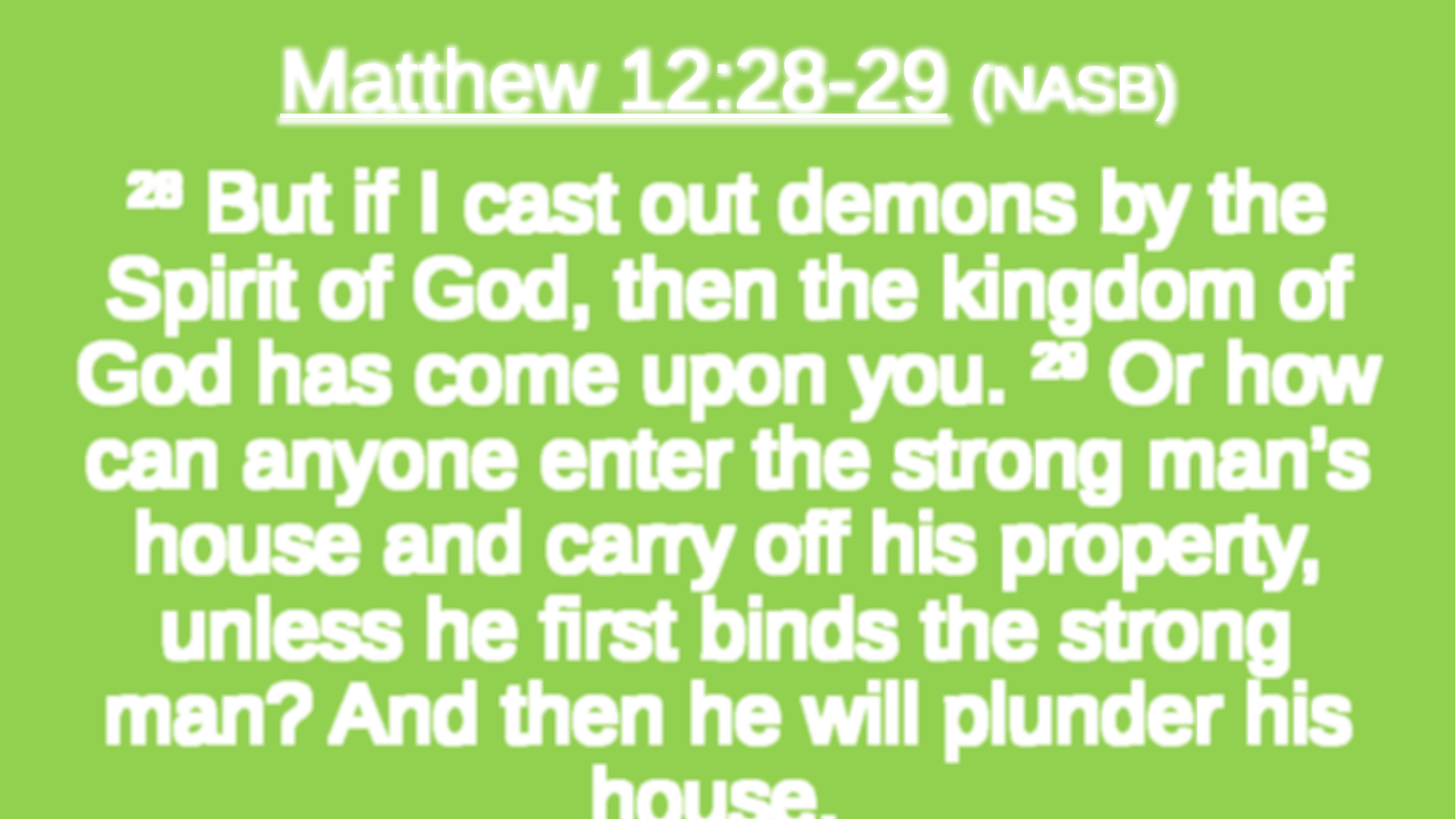

Matthew 12:28-29 (NASB)
28 But if I cast out demons by the Spirit of God, then the kingdom of God has come upon you. 29 Or how can anyone enter the strong man’s house and carry off his property, unless he first binds the strong man? And then he will plunder his house.